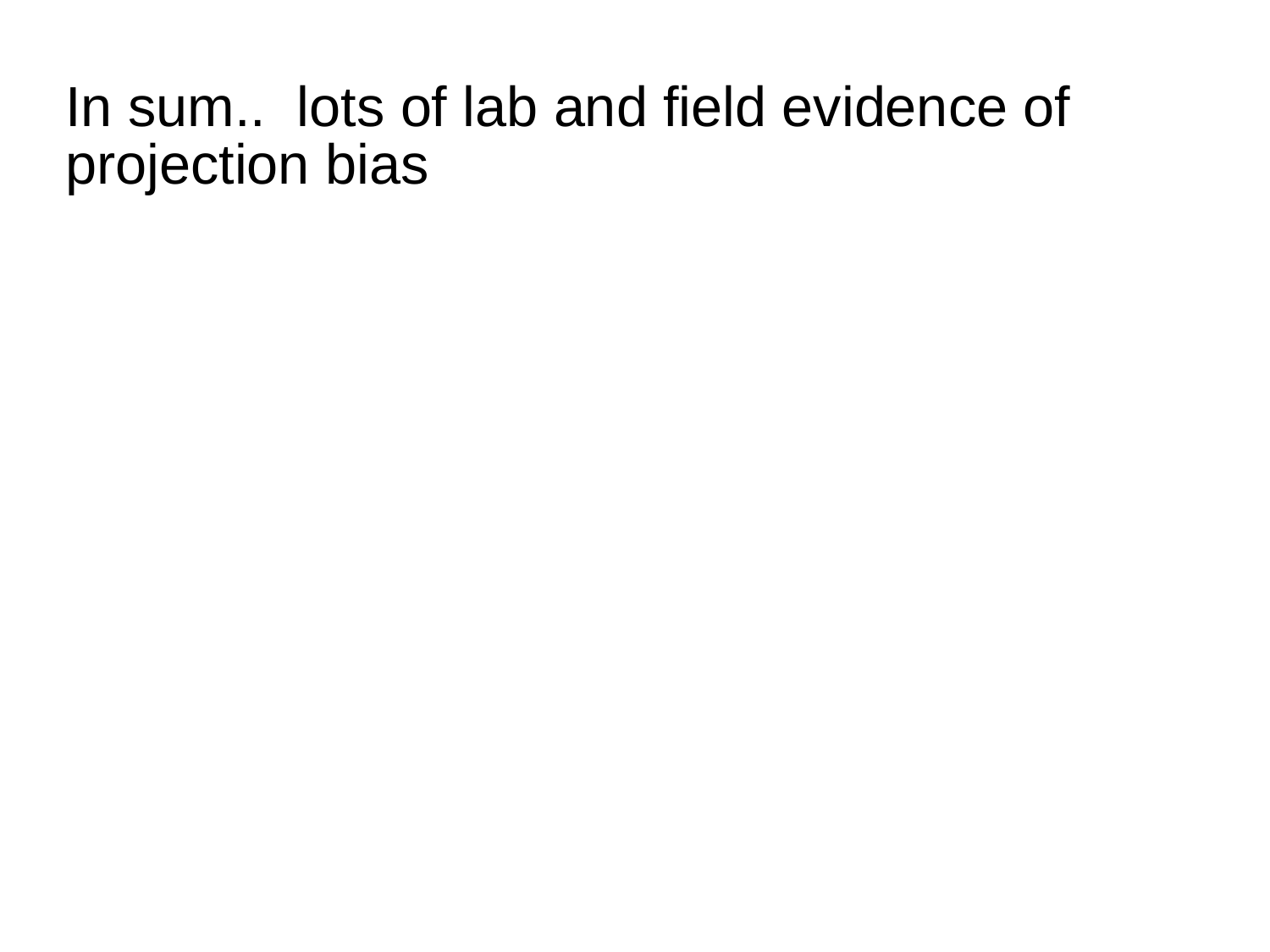

In sum..  lots of lab and field evidence of projection bias